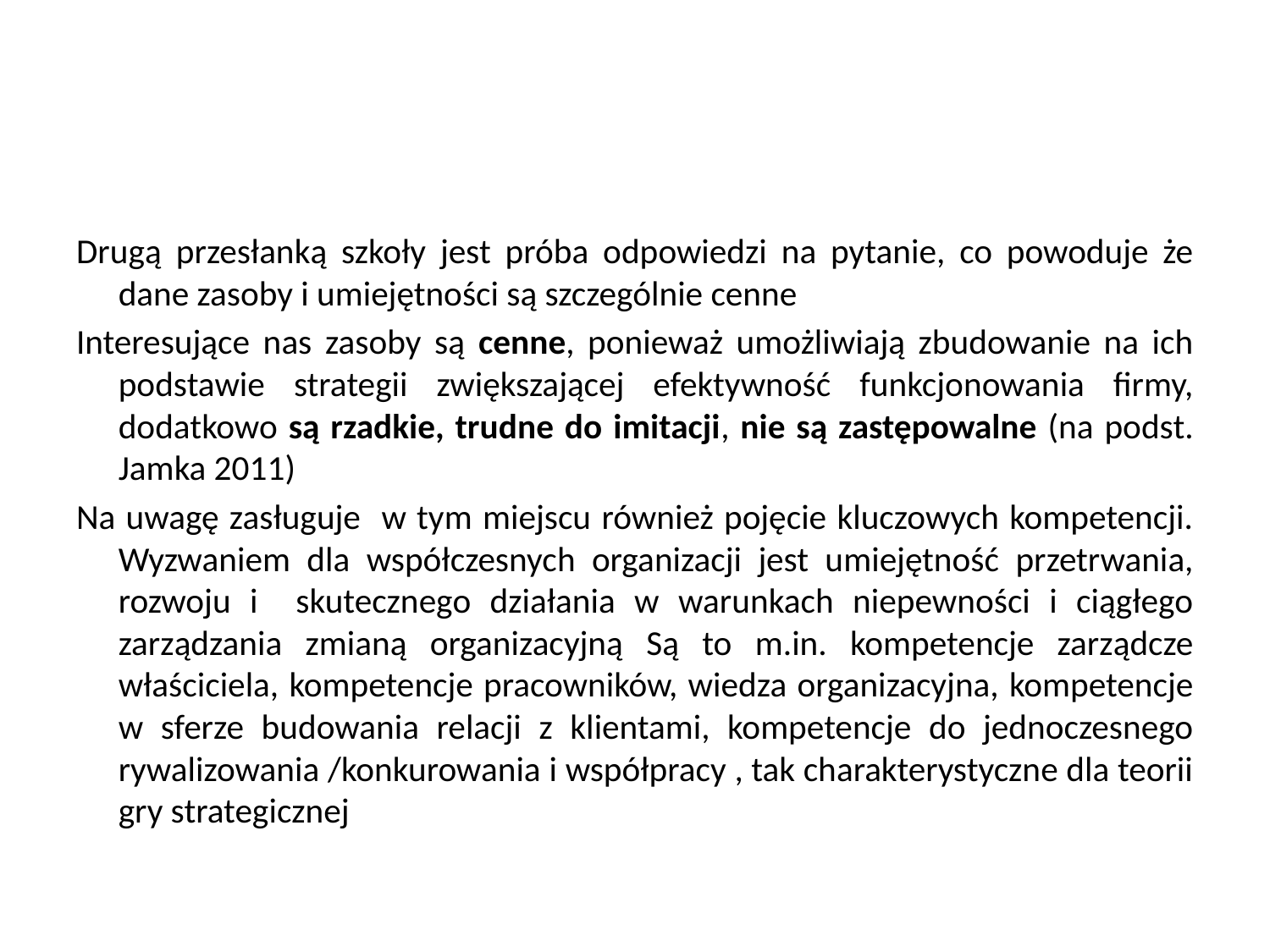

#
Drugą przesłanką szkoły jest próba odpowiedzi na pytanie, co powoduje że dane zasoby i umiejętności są szczególnie cenne
Interesujące nas zasoby są cenne, ponieważ umożliwiają zbudowanie na ich podstawie strategii zwiększającej efektywność funkcjonowania firmy, dodatkowo są rzadkie, trudne do imitacji, nie są zastępowalne (na podst. Jamka 2011)
Na uwagę zasługuje  w tym miejscu również pojęcie kluczowych kompetencji. Wyzwaniem dla współczesnych organizacji jest umiejętność przetrwania, rozwoju i  skutecznego działania w warunkach niepewności i ciągłego zarządzania zmianą organizacyjną Są to m.in. kompetencje zarządcze właściciela, kompetencje pracowników, wiedza organizacyjna, kompetencje w sferze budowania relacji z klientami, kompetencje do jednoczesnego rywalizowania /konkurowania i współpracy , tak charakterystyczne dla teorii gry strategicznej